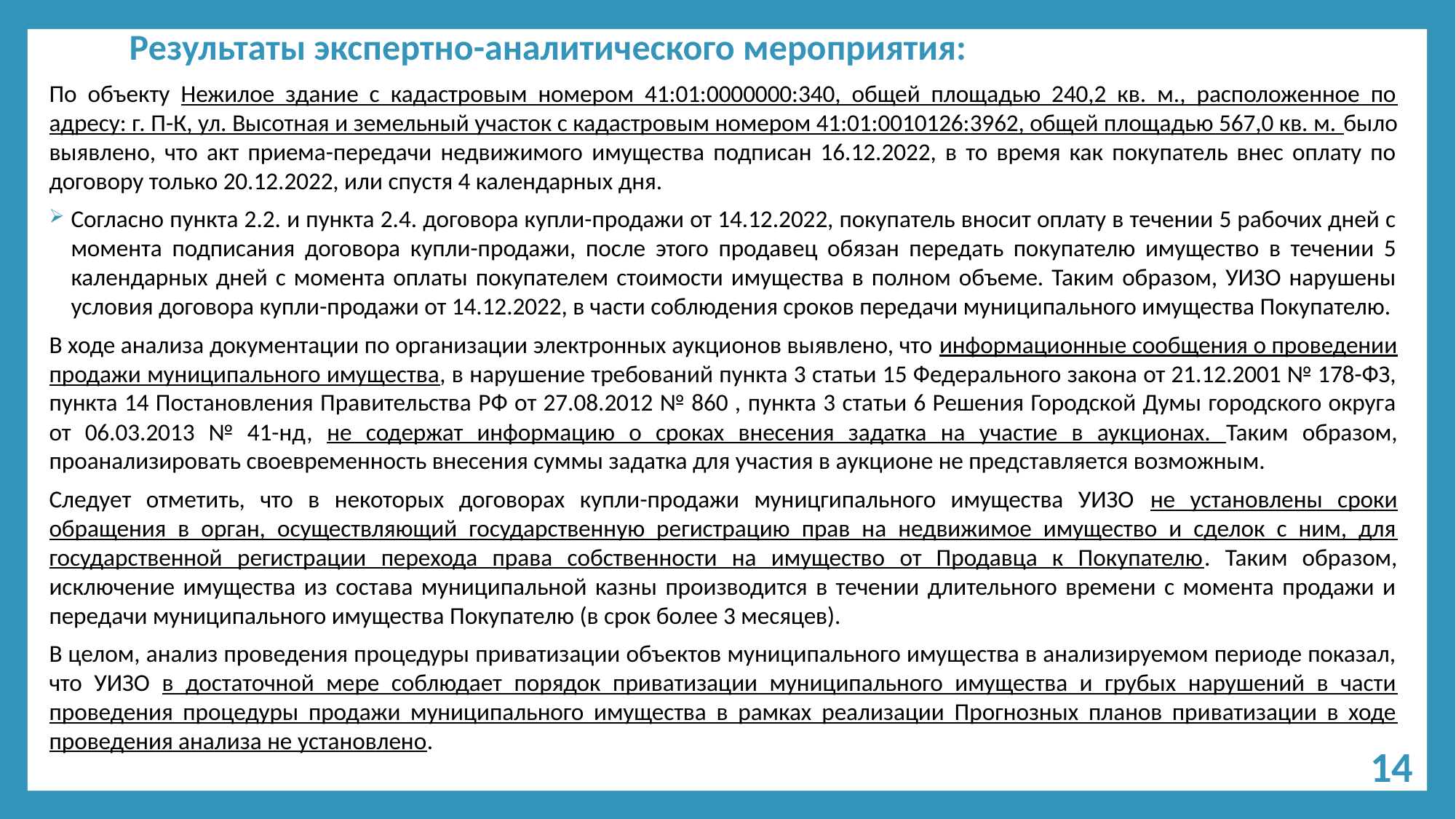

# Результаты экспертно-аналитического мероприятия:
По объекту Нежилое здание с кадастровым номером 41:01:0000000:340, общей площадью 240,2 кв. м., расположенное по адресу: г. П-К, ул. Высотная и земельный участок с кадастровым номером 41:01:0010126:3962, общей площадью 567,0 кв. м. было выявлено, что акт приема-передачи недвижимого имущества подписан 16.12.2022, в то время как покупатель внес оплату по договору только 20.12.2022, или спустя 4 календарных дня.
Согласно пункта 2.2. и пункта 2.4. договора купли-продажи от 14.12.2022, покупатель вносит оплату в течении 5 рабочих дней с момента подписания договора купли-продажи, после этого продавец обязан передать покупателю имущество в течении 5 календарных дней с момента оплаты покупателем стоимости имущества в полном объеме. Таким образом, УИЗО нарушены условия договора купли-продажи от 14.12.2022, в части соблюдения сроков передачи муниципального имущества Покупателю.
В ходе анализа документации по организации электронных аукционов выявлено, что информационные сообщения о проведении продажи муниципального имущества, в нарушение требований пункта 3 статьи 15 Федерального закона от 21.12.2001 № 178-ФЗ, пункта 14 Постановления Правительства РФ от 27.08.2012 № 860 , пункта 3 статьи 6 Решения Городской Думы городского округа от 06.03.2013 № 41-нд, не содержат информацию о сроках внесения задатка на участие в аукционах. Таким образом, проанализировать своевременность внесения суммы задатка для участия в аукционе не представляется возможным.
Следует отметить, что в некоторых договорах купли-продажи муницгипального имущества УИЗО не установлены сроки обращения в орган, осуществляющий государственную регистрацию прав на недвижимое имущество и сделок с ним, для государственной регистрации перехода права собственности на имущество от Продавца к Покупателю. Таким образом, исключение имущества из состава муниципальной казны производится в течении длительного времени с момента продажи и передачи муниципального имущества Покупателю (в срок более 3 месяцев).
В целом, анализ проведения процедуры приватизации объектов муниципального имущества в анализируемом периоде показал, что УИЗО в достаточной мере соблюдает порядок приватизации муниципального имущества и грубых нарушений в части проведения процедуры продажи муниципального имущества в рамках реализации Прогнозных планов приватизации в ходе проведения анализа не установлено.

14